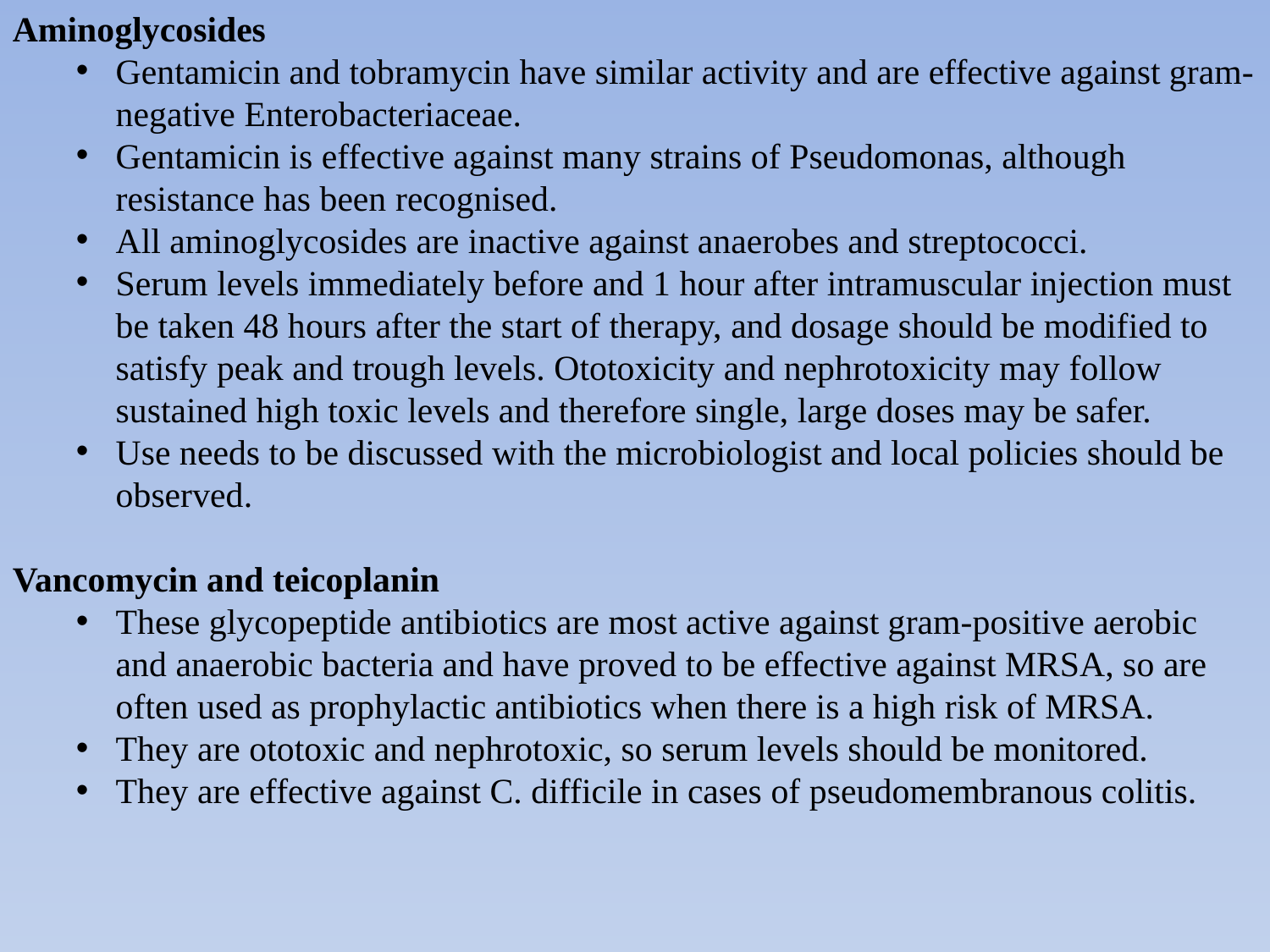

Aminoglycosides
Gentamicin and tobramycin have similar activity and are effective against gram-negative Enterobacteriaceae.
Gentamicin is effective against many strains of Pseudomonas, although resistance has been recognised.
All aminoglycosides are inactive against anaerobes and streptococci.
Serum levels immediately before and 1 hour after intramuscular injection must be taken 48 hours after the start of therapy, and dosage should be modified to satisfy peak and trough levels. Ototoxicity and nephrotoxicity may follow sustained high toxic levels and therefore single, large doses may be safer.
Use needs to be discussed with the microbiologist and local policies should be observed.

Vancomycin and teicoplanin
These glycopeptide antibiotics are most active against gram-positive aerobic and anaerobic bacteria and have proved to be effective against MRSA, so are often used as prophylactic antibiotics when there is a high risk of MRSA.
They are ototoxic and nephrotoxic, so serum levels should be monitored.
They are effective against C. difficile in cases of pseudomembranous colitis.